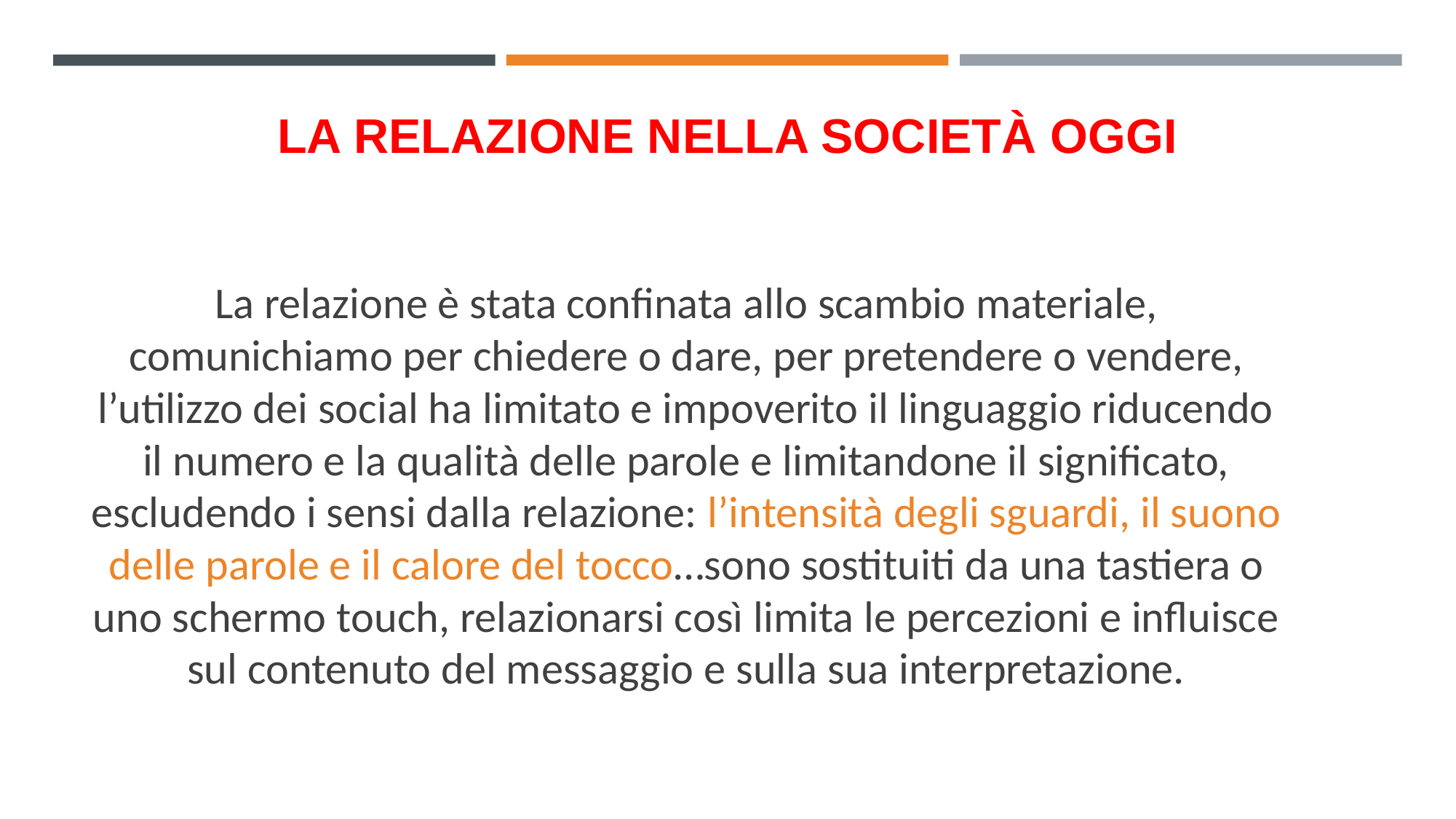

# La Relazione nella società oggi
La relazione è stata confinata allo scambio materiale, comunichiamo per chiedere o dare, per pretendere o vendere, l’utilizzo dei social ha limitato e impoverito il linguaggio riducendo il numero e la qualità delle parole e limitandone il significato, escludendo i sensi dalla relazione: l’intensità degli sguardi, il suono delle parole e il calore del tocco…sono sostituiti da una tastiera o uno schermo touch, relazionarsi così limita le percezioni e influisce sul contenuto del messaggio e sulla sua interpretazione.